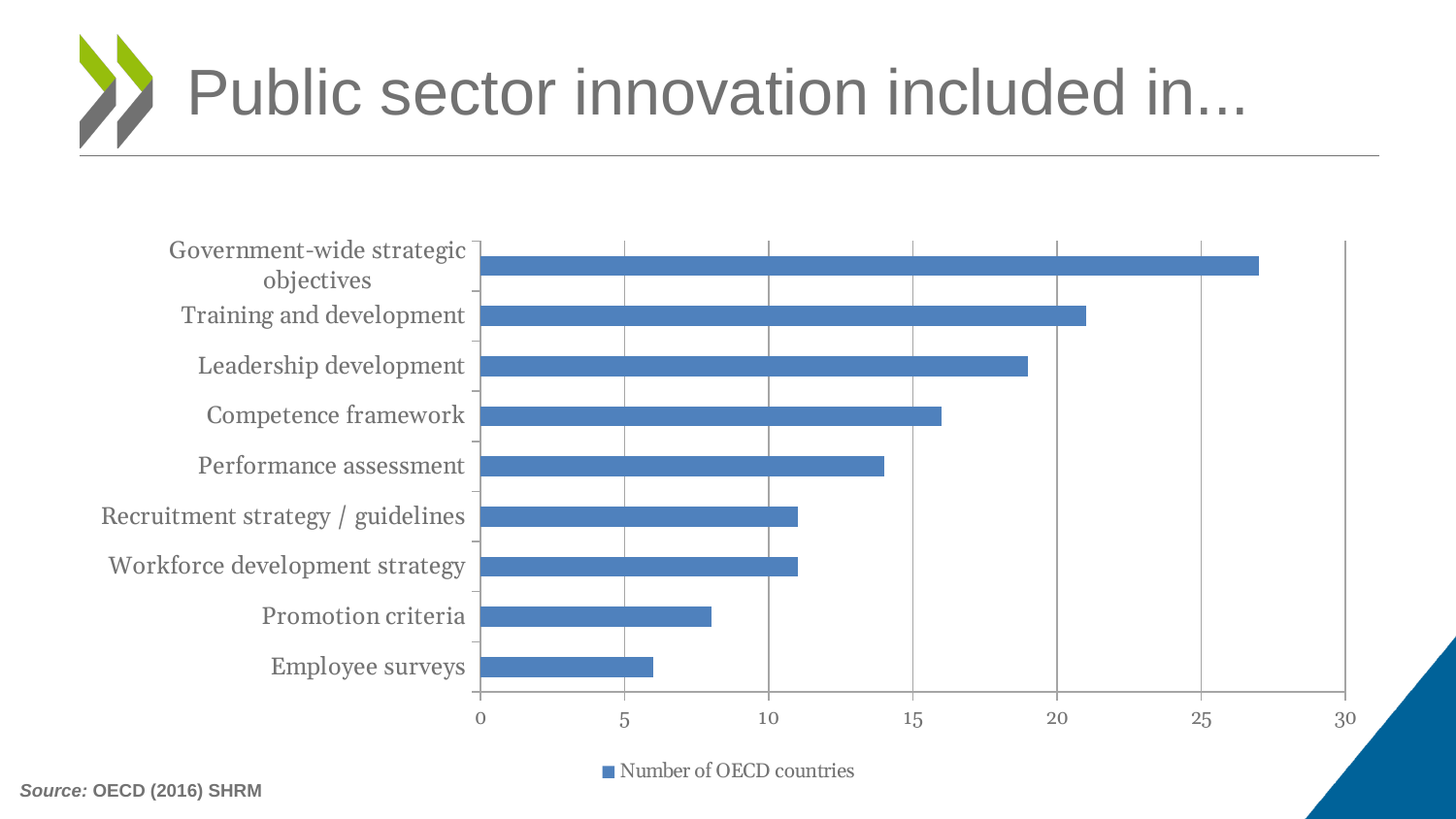

# Public sector innovation included in...

### Chart:

| Category |  |
|---|---|
| Employee surveys | 6.0 |
| Promotion criteria | 8.0 |
| Workforce development strategy | 11.0 |
| Recruitment strategy / guidelines | 11.0 |
| Performance assessment | 14.0 |
| Competence framework | 16.0 |
| Leadership development | 19.0 |
| Training and development | 21.0 |
| Government-wide strategic objectives | 27.0 |
Source: OECD (2016) SHRM